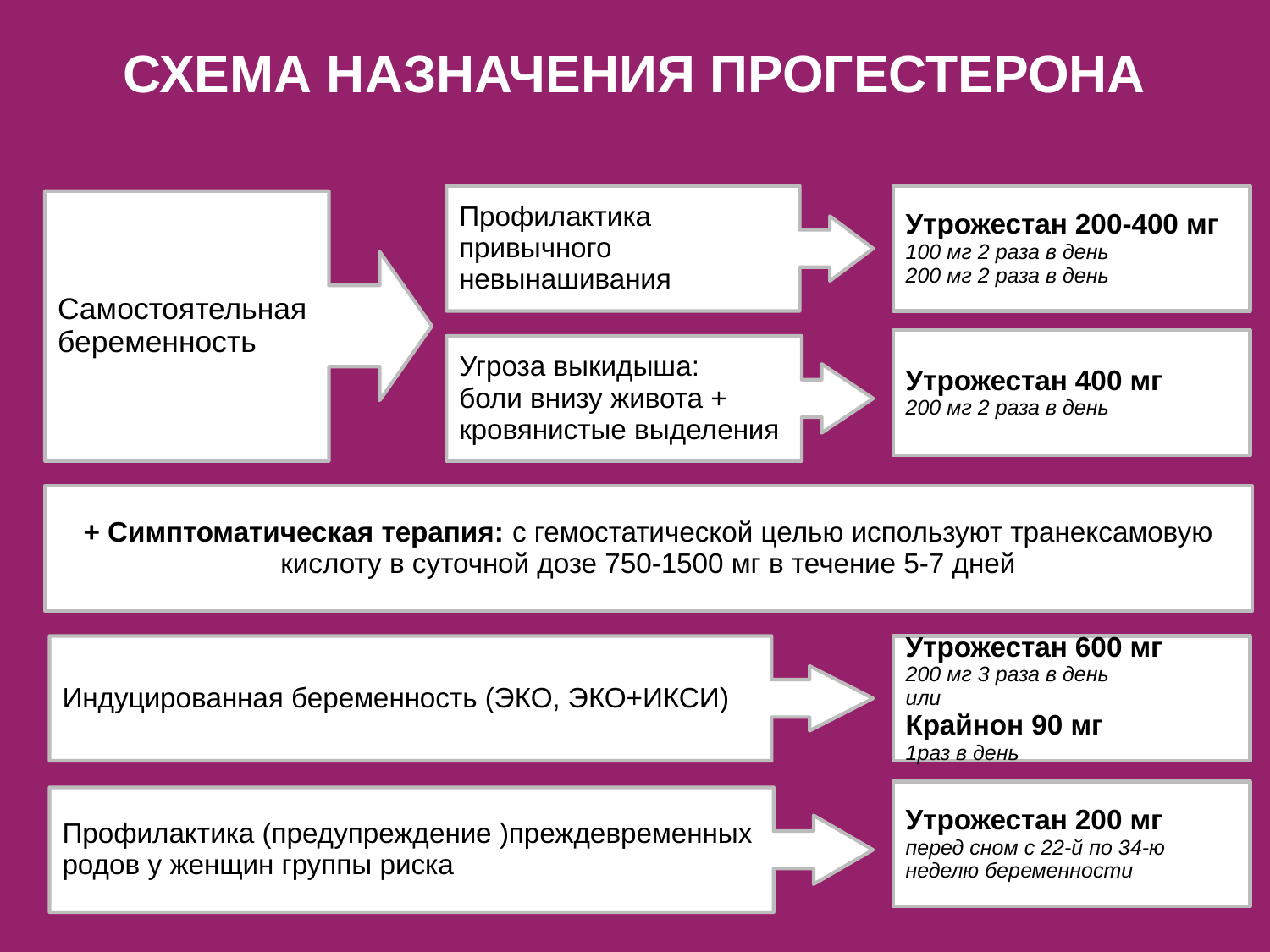

# СХЕМА НАЗНАЧЕНИЯ ПРОГЕСТЕРОНА
Профилактика привычного невынашивания
Утрожестан 200-400 мг
100 мг 2 раза в день
200 мг 2 раза в день
Самостоятельная беременность
Утрожестан 400 мг
200 мг 2 раза в день
Угроза выкидыша:
боли внизу живота + кровянистые выделения
+ Симптоматическая терапия: с гемостатической целью используют транексамовую кислоту в суточной дозе 750-1500 мг в течение 5-7 дней
Индуцированная беременность (ЭКО, ЭКО+ИКСИ)
Утрожестан 600 мг
200 мг 3 раза в день
или
Крайнон 90 мг
1раз в день
Утрожестан 200 мг
перед сном с 22-й по 34-ю неделю беременности
Профилактика (предупреждение )преждевременных родов у женщин группы риска
51